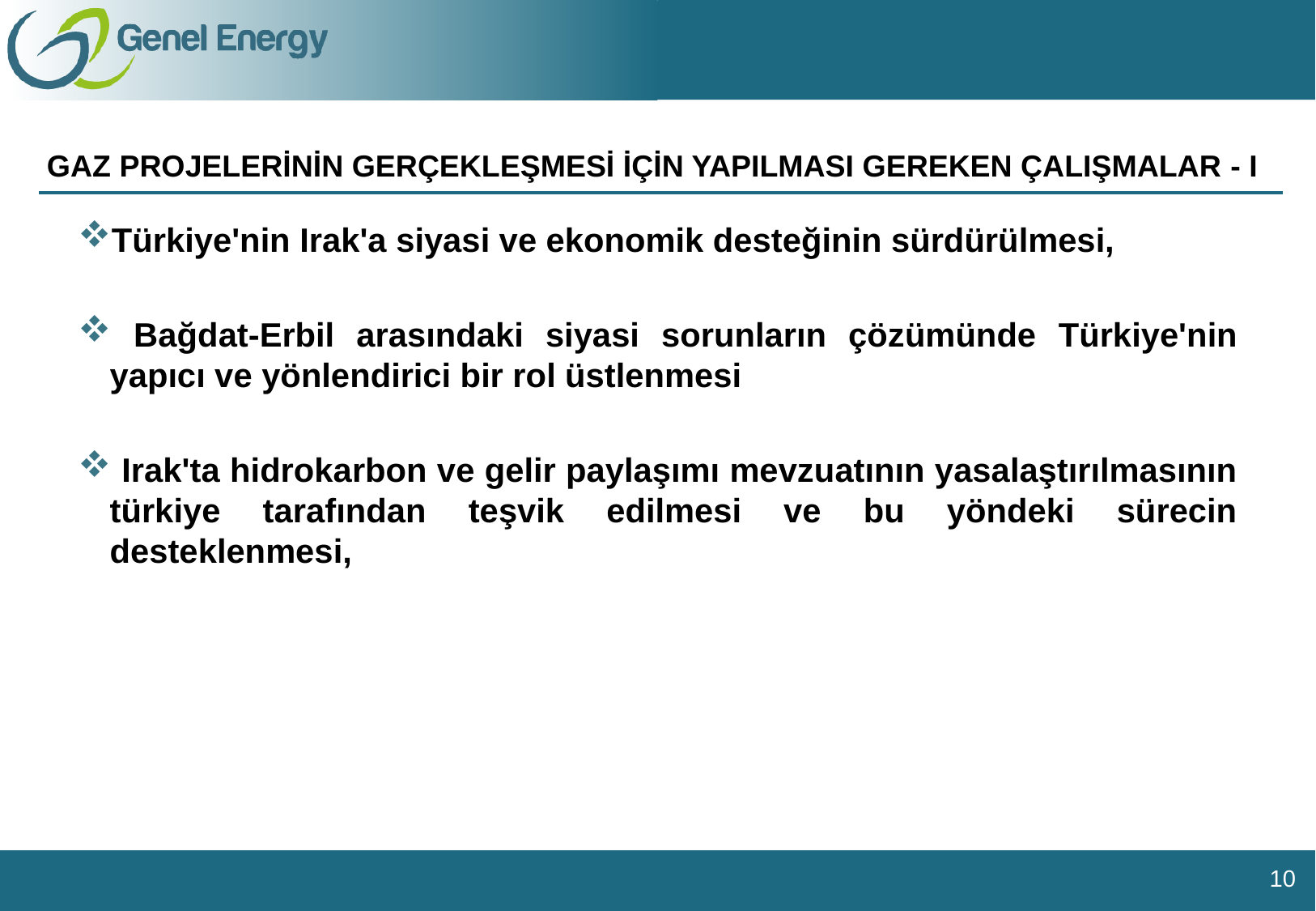

# GAZ PROJELERİNİN GERÇEKLEŞMESİ İÇİN YAPILMASI GEREKEN ÇALIŞMALAR - I
Türkiye'nin Irak'a siyasi ve ekonomik desteğinin sürdürülmesi,

 Bağdat-Erbil arasındaki siyasi sorunların çözümünde Türkiye'nin yapıcı ve yönlendirici bir rol üstlenmesi

 Irak'ta hidrokarbon ve gelir paylaşımı mevzuatının yasalaştırılmasının türkiye tarafından teşvik edilmesi ve bu yöndeki sürecin desteklenmesi,

10